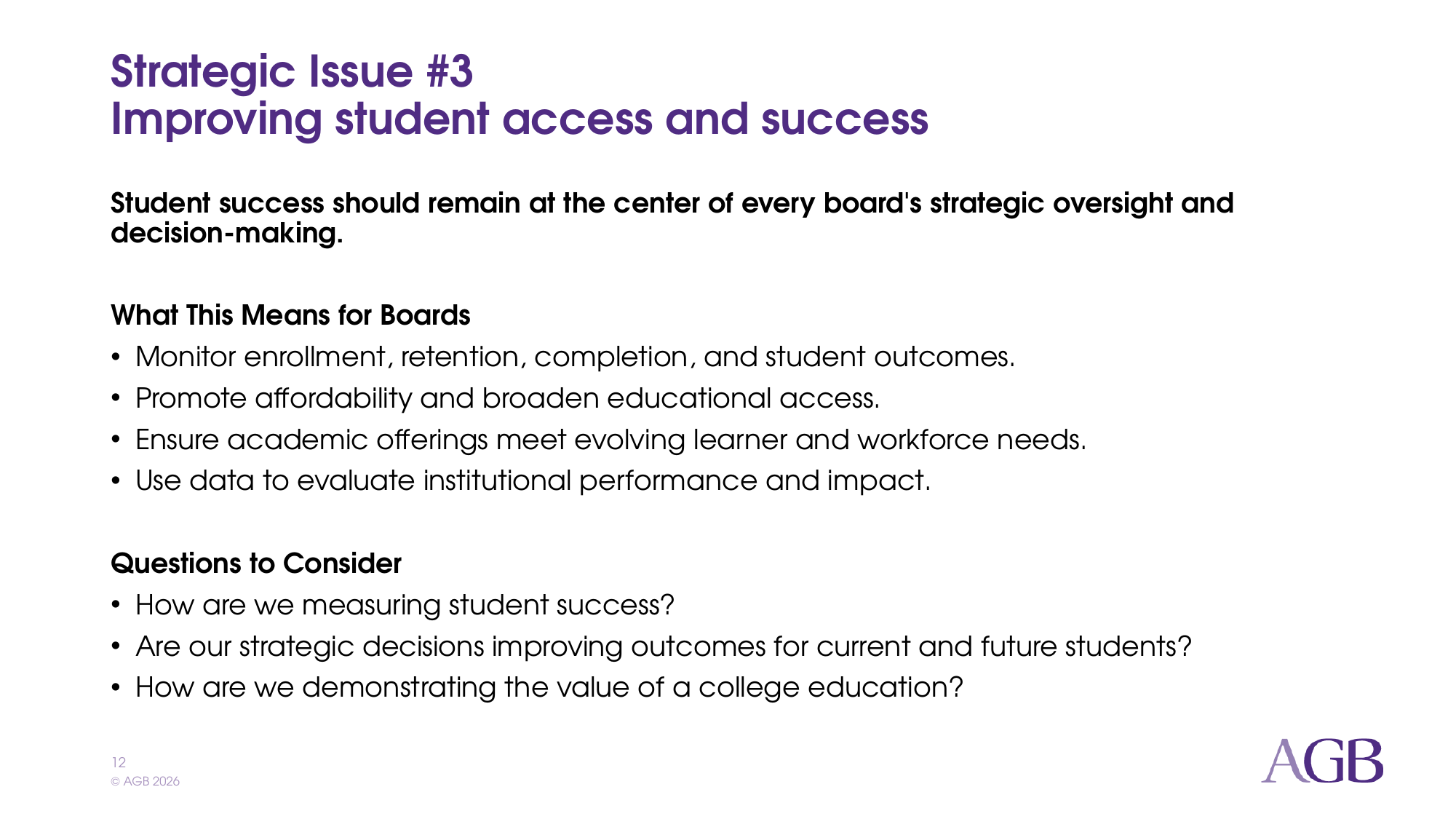

# Strategic Issue #3 Improving student access and success
Student success should remain at the center of every board's strategic oversight and decision-making.

What This Means for Boards
Monitor enrollment, retention, completion, and student outcomes.
Promote affordability and broaden educational access.
Ensure academic offerings meet evolving learner and workforce needs.
Use data to evaluate institutional performance and impact.

Questions to Consider
How are we measuring student success?
Are our strategic decisions improving outcomes for current and future students?
How are we demonstrating the value of a college education?

12